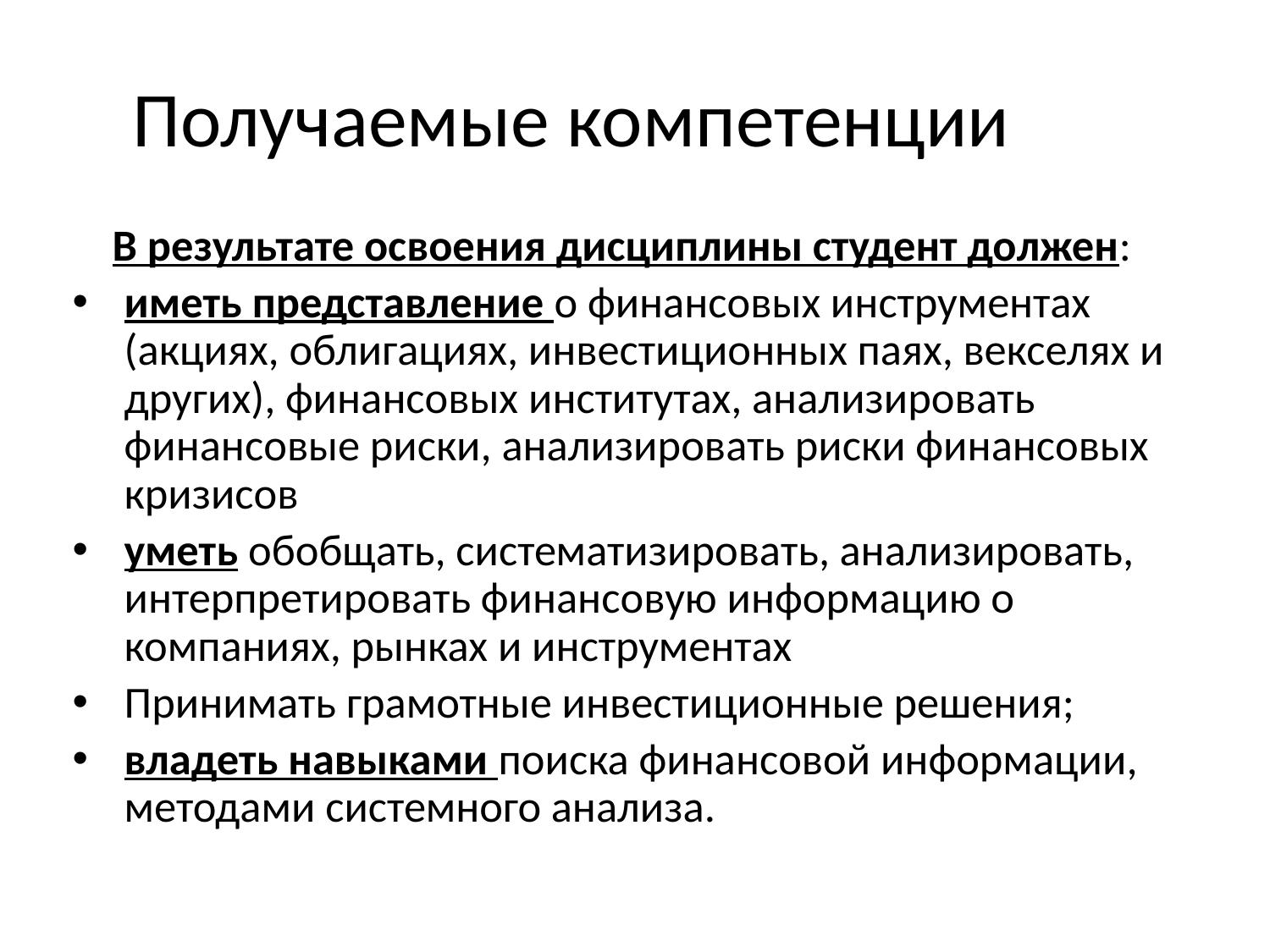

Получаемые компетенции
    В результате освоения дисциплины студент должен:
иметь представление о финансовых инструментах (акциях, облигациях, инвестиционных паях, векселях и других), финансовых институтах, анализировать финансовые риски, анализировать риски финансовых кризисов
уметь обобщать, систематизировать, анализировать, интерпретировать финансовую информацию о компаниях, рынках и инструментах
Принимать грамотные инвестиционные решения;
владеть навыками поиска финансовой информации, методами системного анализа.